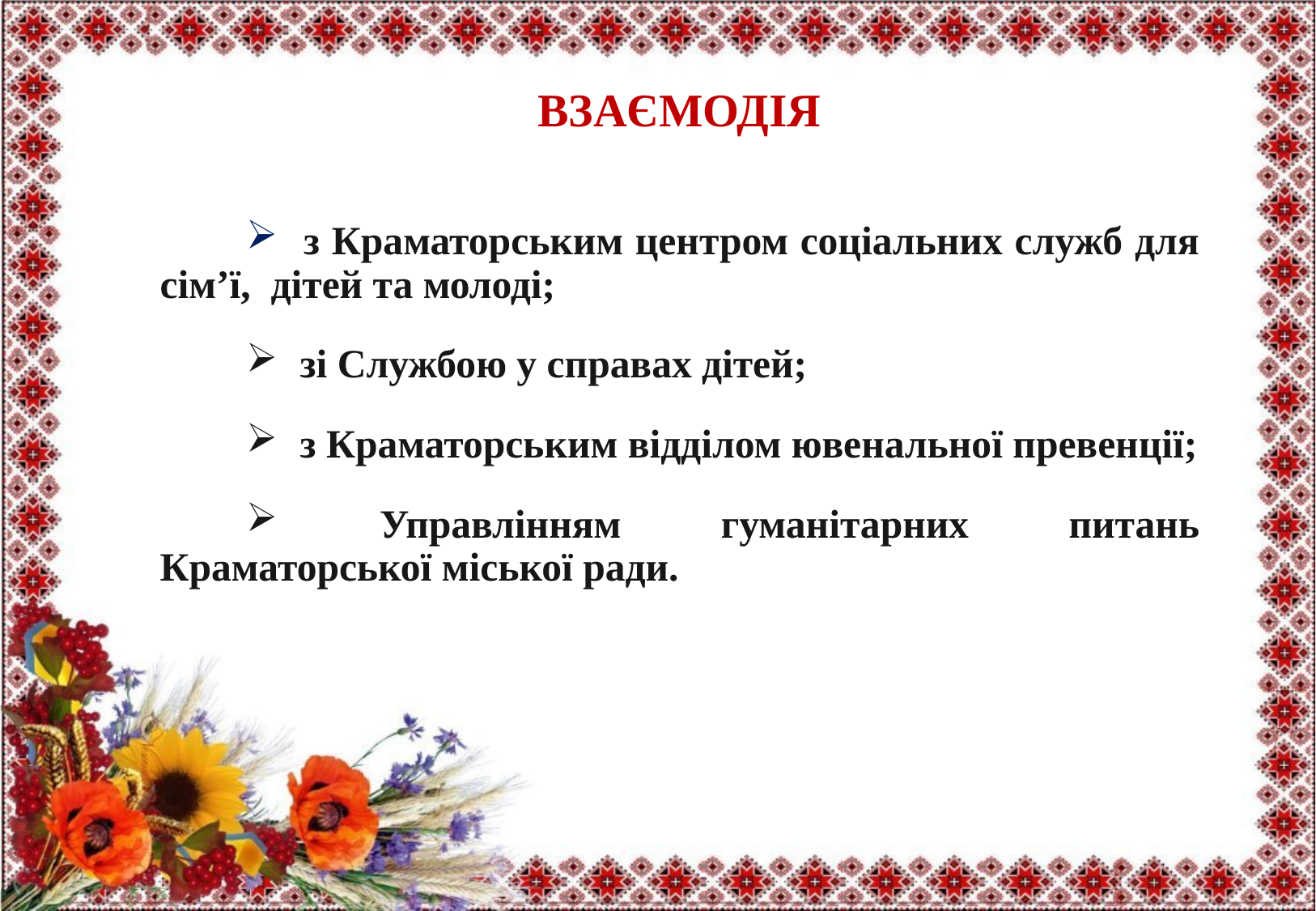

ВЗАЄМОДІЯ

  з Краматорським центром соціальних служб для сім’ї,  дітей та молоді;
  зі Службою у справах дітей;
  з Краматорським відділом ювенальної превенції;
 Управлінням гуманітарних питань Краматорської міської ради.